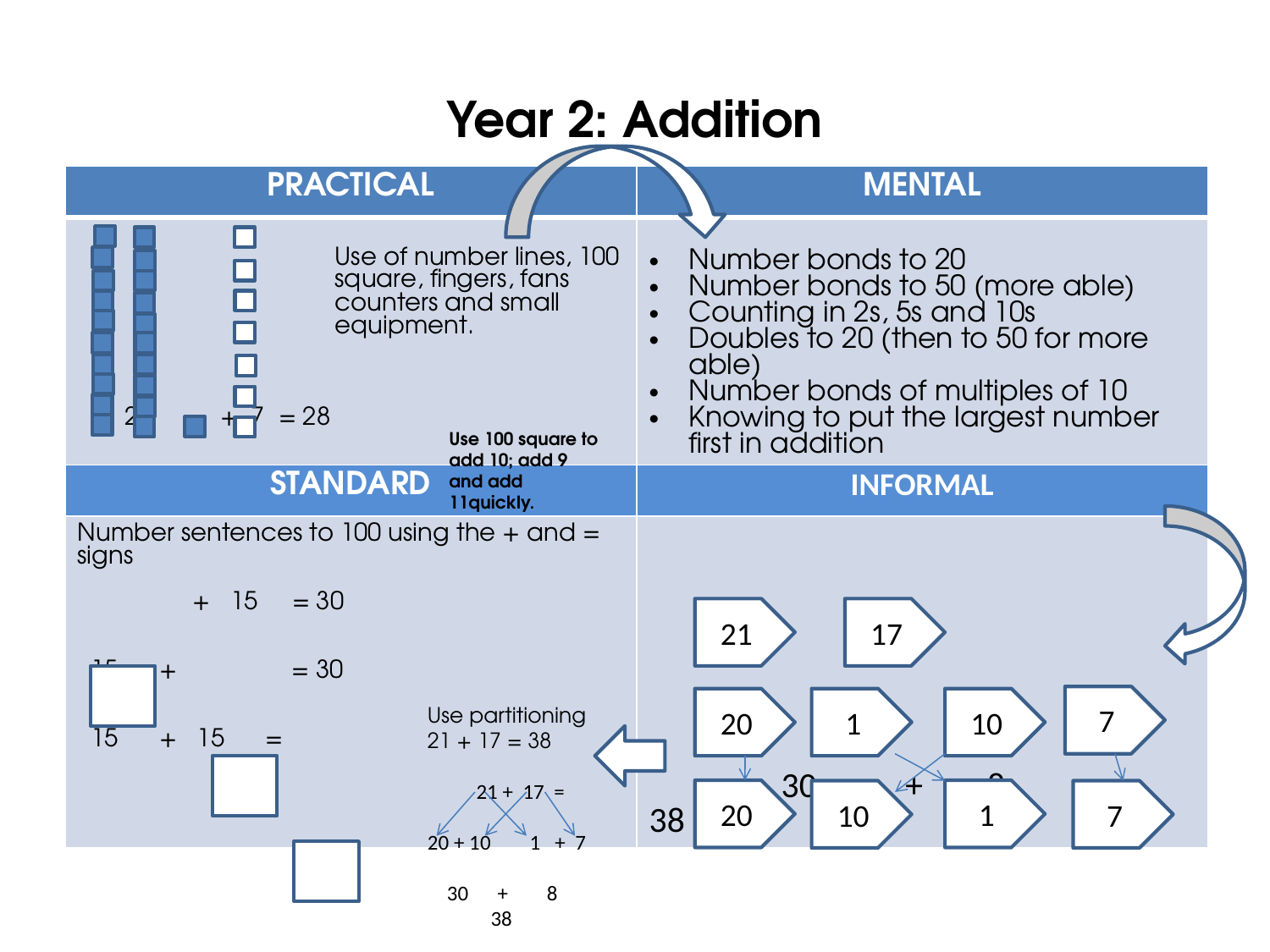

# Year 2: Addition

| PRACTICAL | MENTAL |
| --- | --- |
| Use of number lines, 100 square, fingers, fans counters and small equipment. 21 + 7 = 28 | Number bonds to 20 Number bonds to 50 (more able) Counting in 2s, 5s and 10s Doubles to 20 (then to 50 for more able) Number bonds of multiples of 10 Knowing to put the largest number first in addition |
| STANDARD | INFORMAL |
| Number sentences to 100 using the + and = signs + 15 = 30 15 + = 30 15 + 15 = | 30 + 8 = 38 |

Use 100 square to add 10; add 9 and add 11quickly.

21
17

7
20
1
10
Use partitioning
21 + 17 = 38

          21 +  17  =

20 + 10        1   +  7

    30      +        8
             38

20
1
10
7